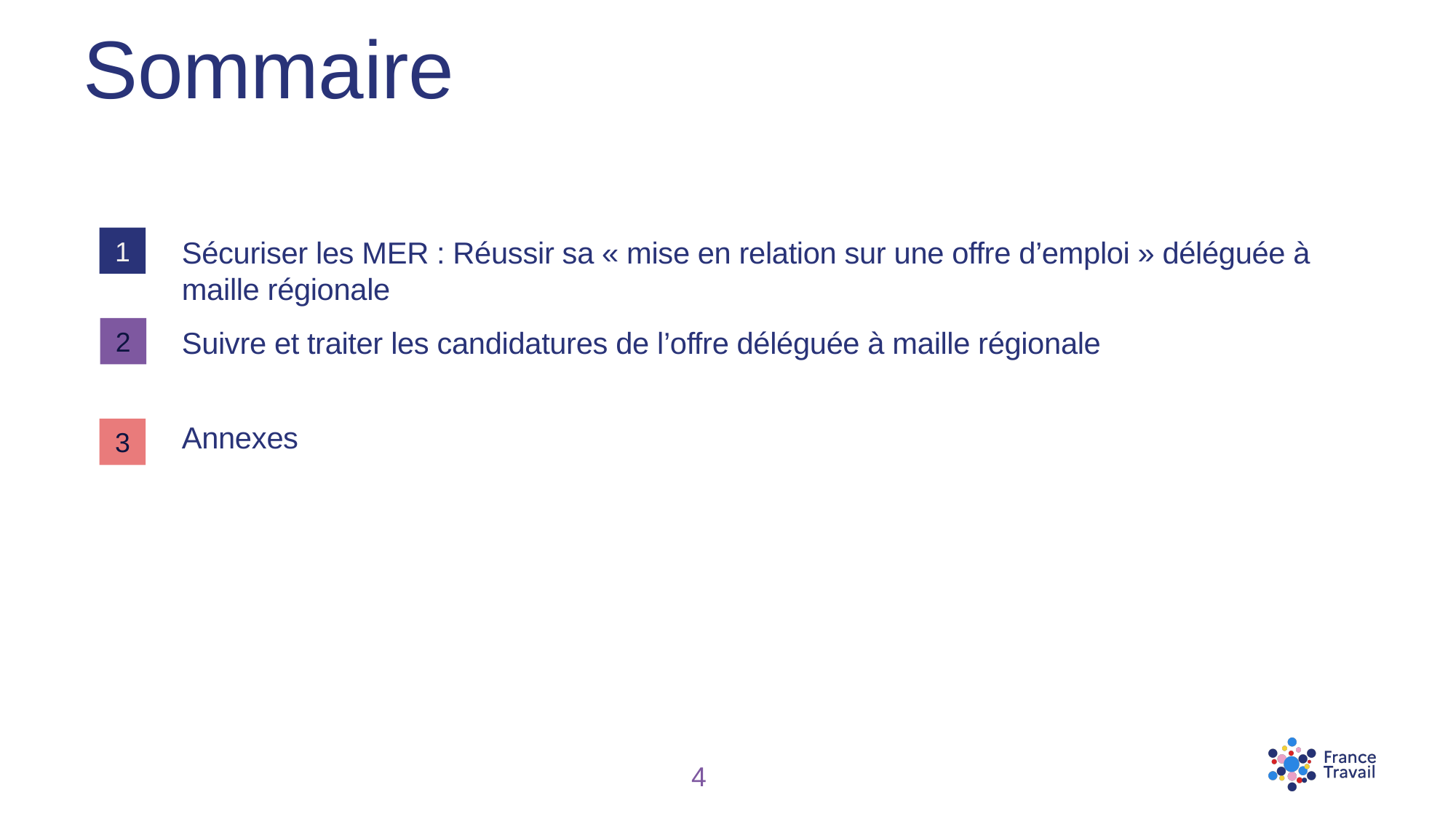

# Sommaire
1
Sécuriser les MER : Réussir sa « mise en relation sur une offre d’emploi » déléguée à maille régionale

2
Suivre et traiter les candidatures de l’offre déléguée à maille régionale
3
Annexes